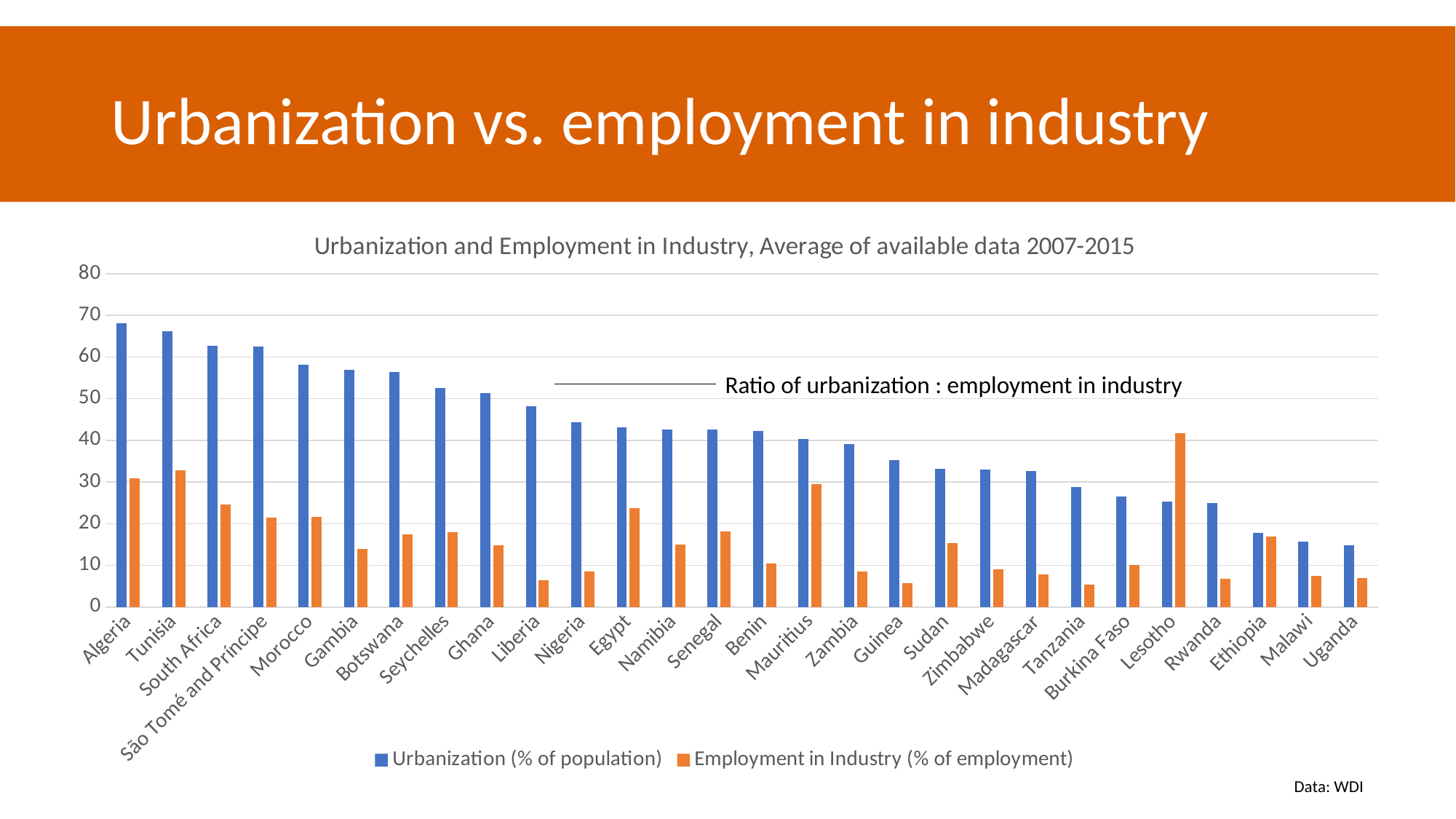

# Urbanization vs. employment in industry

### Chart: Urbanization and Employment in Industry, Average of available data 2007-2015

| Category | Urbanization (% of population) | Employment in Industry (% of employment) |
|---|---|---|
| Algeria | 68.13755555555555 | 30.8999996185303 |
| Tunisia | 66.1168888888889 | 32.837500572204604 |
| South Africa | 62.73111111111112 | 24.53749990463255 |
| São Tomé and Príncipe | 62.505666666666656 | 21.3999996185303 |
| Morocco | 58.184333333333335 | 21.633333524068203 |
| Gambia | 56.93088888888888 | 13.8999996185303 |
| Botswana | 56.476111111111116 | 17.5 |
| Seychelles | 52.651111111111106 | 17.8999996185303 |
| Ghana | 51.377333333333326 | 14.8999996185303 |
| Liberia | 48.190111111111115 | 6.399999856948865 |
| Nigeria | 44.333 | 8.5 |
| Egypt | 43.047222222222224 | 23.800000054495673 |
| Namibia | 42.63688888888888 | 15.00000019073488 |
| Senegal | 42.54844444444445 | 18.1000003814697 |
| Benin | 42.285444444444444 | 10.3999996185303 |
| Mauritius | 40.396 | 29.424999952316274 |
| Zambia | 39.16799999999999 | 8.5 |
| Guinea | 35.33088888888889 | 5.700000047683714 |
| Sudan | 33.24966666666667 | 15.3000001907349 |
| Zimbabwe | 33.02855555555555 | 9.10000038146973 |
| Madagascar | 32.567 | 7.90000009536743 |
| Tanzania | 28.82733333333333 | 5.299999952316285 |
| Burkina Faso | 26.50766666666667 | 10.1000003814697 |
| Lesotho | 25.273777777777777 | 41.7000007629395 |
| Rwanda | 24.93277777777778 | 6.69999980926514 |
| Ethiopia | 17.76 | 16.96666669845581 |
| Malawi | 15.70077777777778 | 7.40000009536743 |
| Uganda | 14.821333333333333 | 7.03500008583069 |
Ratio of urbanization : employment in industry
Data: WDI